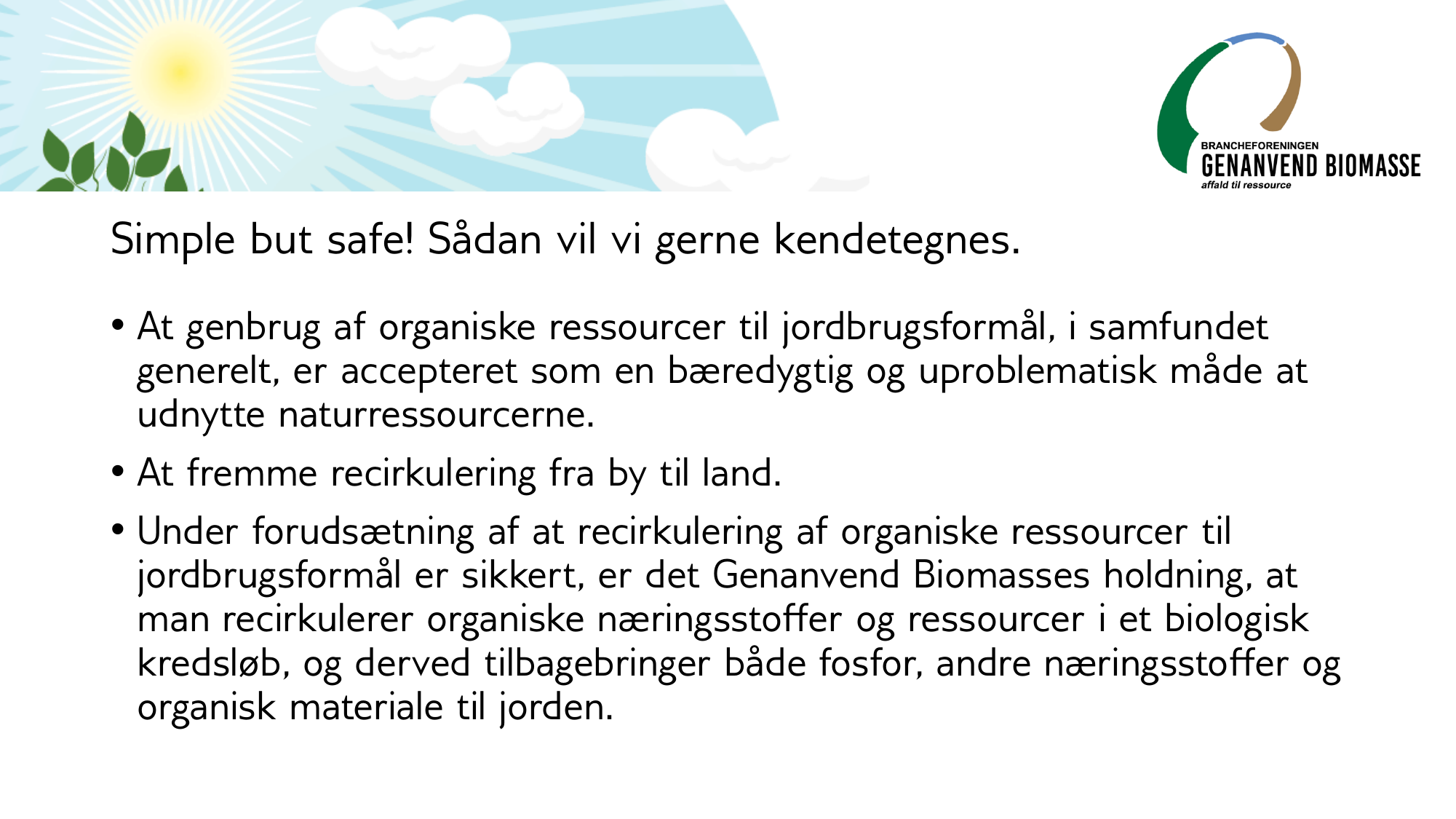

# Simple but safe! Sådan vil vi gerne kendetegnes.
At genbrug af organiske ressourcer til jordbrugsformål, i samfundet generelt, er accepteret som en bæredygtig og uproblematisk måde at udnytte naturressourcerne.
At fremme recirkulering fra by til land.
Under forudsætning af at recirkulering af organiske ressourcer til jordbrugsformål er sikkert, er det Genanvend Biomasses holdning, at man recirkulerer organiske næringsstoffer og ressourcer i et biologisk kredsløb, og derved tilbagebringer både fosfor, andre næringsstoffer og organisk materiale til jorden.